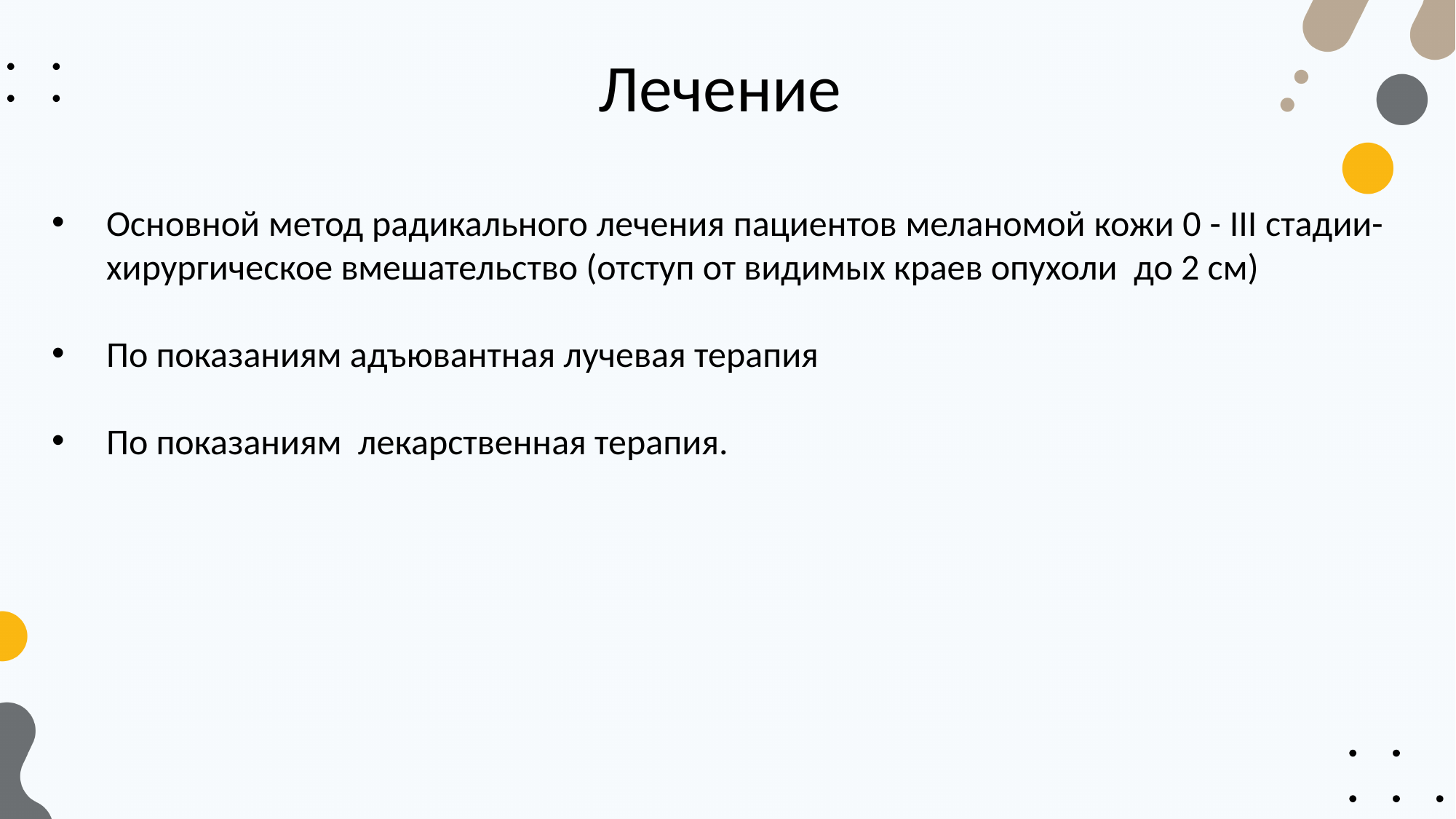

# Лечение
Основной метод радикального лечения пациентов меланомой кожи 0 - III стадии-  хирургическое вмешательство (отступ от видимых краев опухоли  до 2 см)

По показаниям адъювантная лучевая терапия

По показаниям  лекарственная терапия.